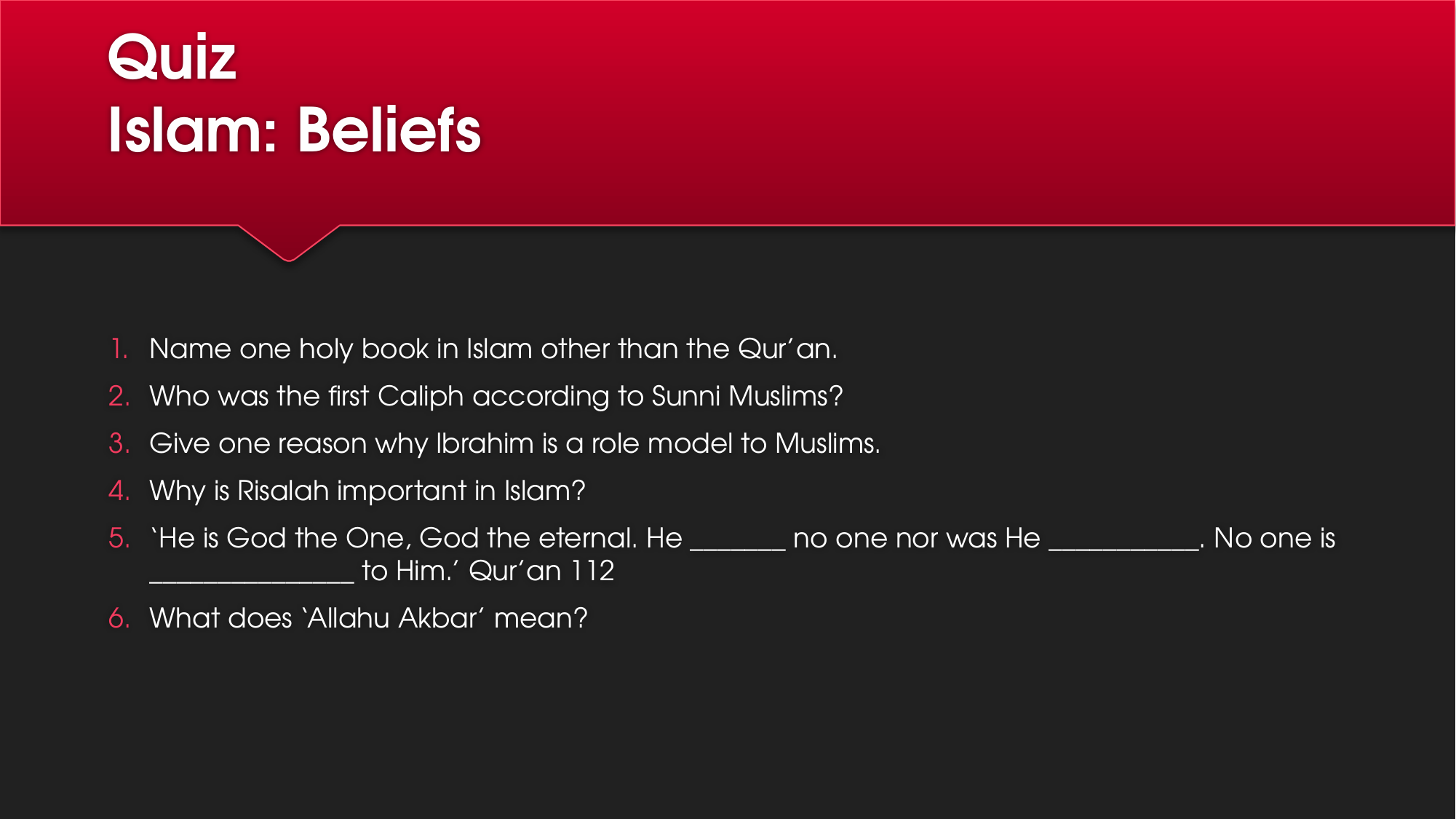

# Quiz Islam: Beliefs
Name one holy book in Islam other than the Qur’an.
Who was the first Caliph according to Sunni Muslims?
Give one reason why Ibrahim is a role model to Muslims.
Why is Risalah important in Islam?
‘He is God the One, God the eternal. He _______ no one nor was He ___________. No one is _______________ to Him.’ Qur’an 112
What does ‘Allahu Akbar’ mean?